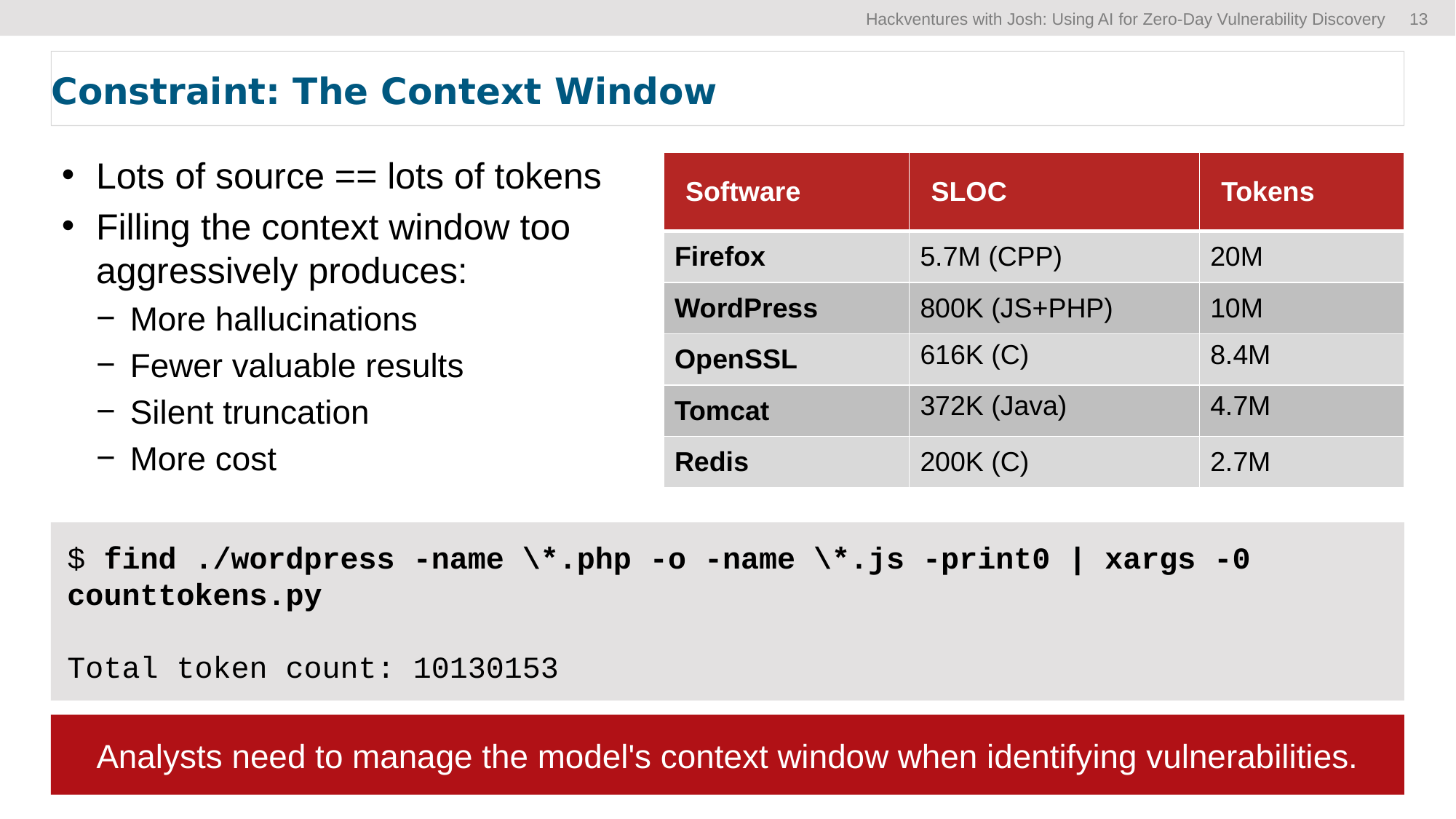

# Constraint: The Context Window
Lots of source == lots of tokens
Filling the context window too aggressively produces:
More hallucinations
Fewer valuable results
Silent truncation
More cost
| Software | SLOC | Tokens |
| --- | --- | --- |
| Firefox | 5.7M (CPP) | 20M |
| WordPress | 800K (JS+PHP) | 10M |
| OpenSSL | 616K (C) | 8.4M |
| Tomcat | 372K (Java) | 4.7M |
| Redis | 200K (C) | 2.7M |
$ find ./wordpress -name \*.php -o -name \*.js -print0 | xargs -0 counttokens.py

Total token count: 10130153
Analysts need to manage the model's context window when identifying vulnerabilities.